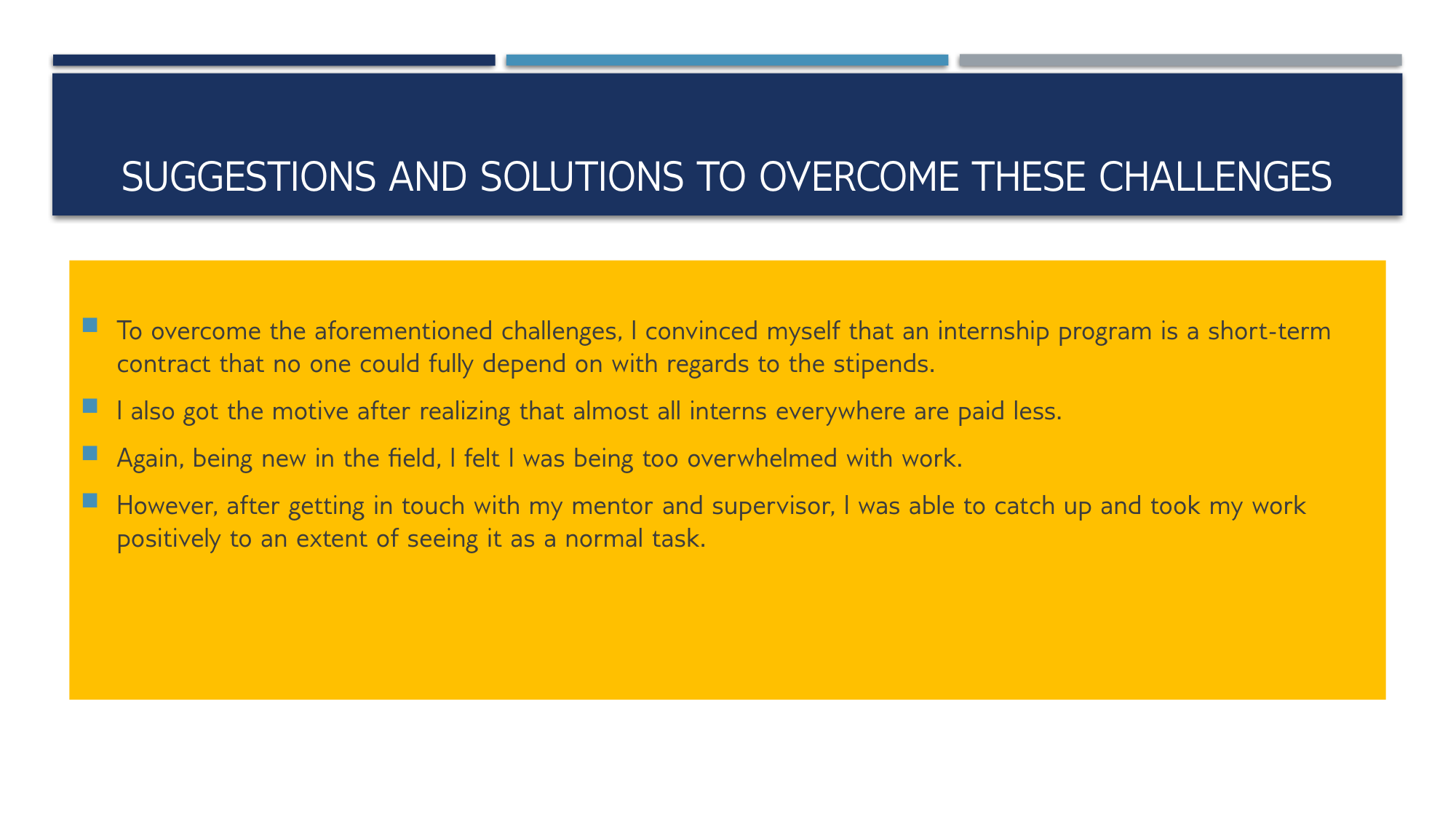

# Suggestions and solutions to overcome these challenges
To overcome the aforementioned challenges, I convinced myself that an internship program is a short-term contract that no one could fully depend on with regards to the stipends.
I also got the motive after realizing that almost all interns everywhere are paid less.
Again, being new in the field, I felt I was being too overwhelmed with work.
However, after getting in touch with my mentor and supervisor, I was able to catch up and took my work positively to an extent of seeing it as a normal task.